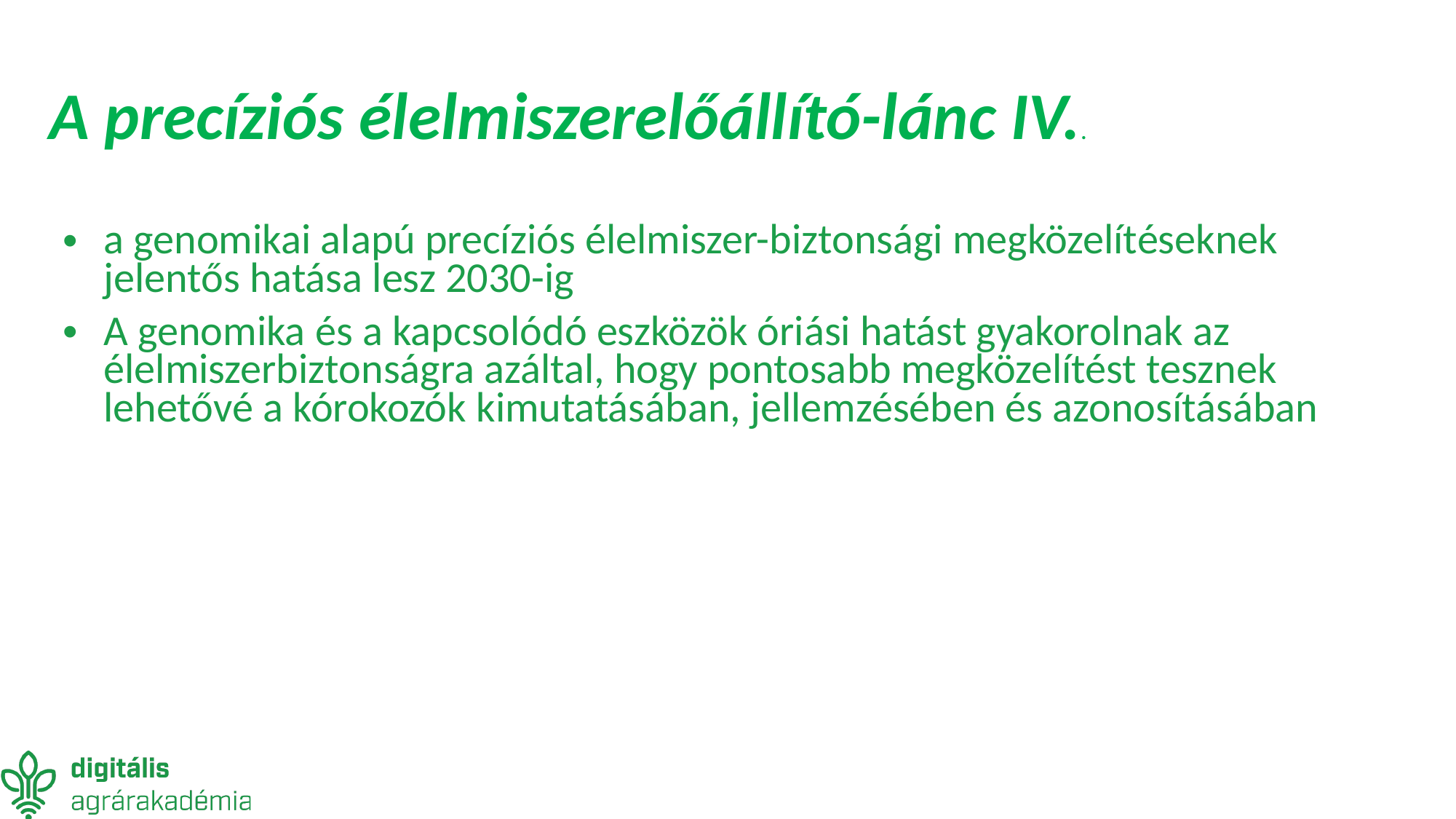

A precíziós élelmiszerelőállító-lánc IV..
a genomikai alapú precíziós élelmiszer-biztonsági megközelítéseknek jelentős hatása lesz 2030-ig
A genomika és a kapcsolódó eszközök óriási hatást gyakorolnak az élelmiszerbiztonságra azáltal, hogy pontosabb megközelítést tesznek lehetővé a kórokozók kimutatásában, jellemzésében és azonosításában